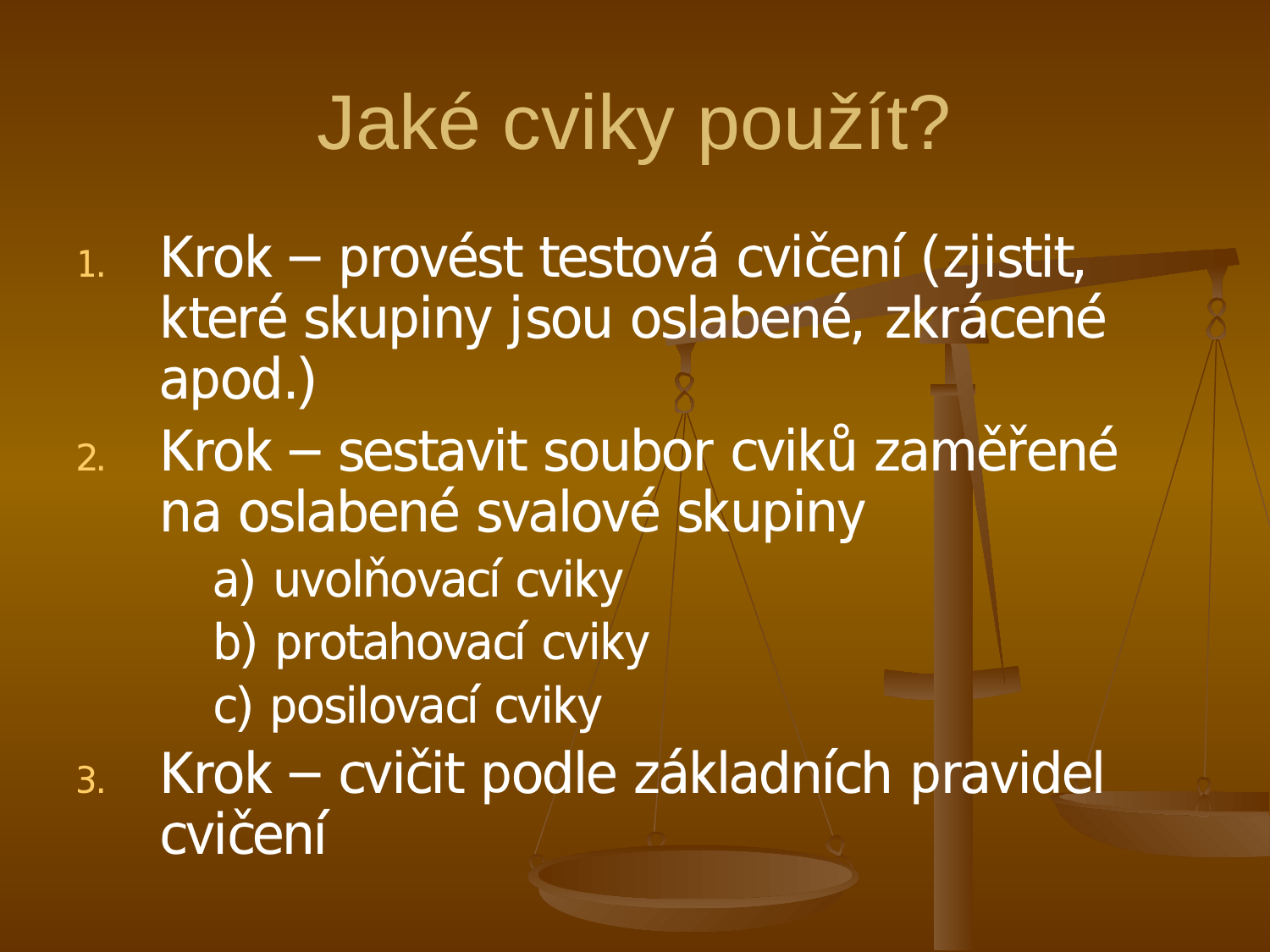

# Jaké cviky použít?
Krok – provést testová cvičení (zjistit, které skupiny jsou oslabené, zkrácené apod.)
Krok – sestavit soubor cviků zaměřené na oslabené svalové skupiny
	a) uvolňovací cviky
	b) protahovací cviky
	c) posilovací cviky
Krok – cvičit podle základních pravidel cvičení